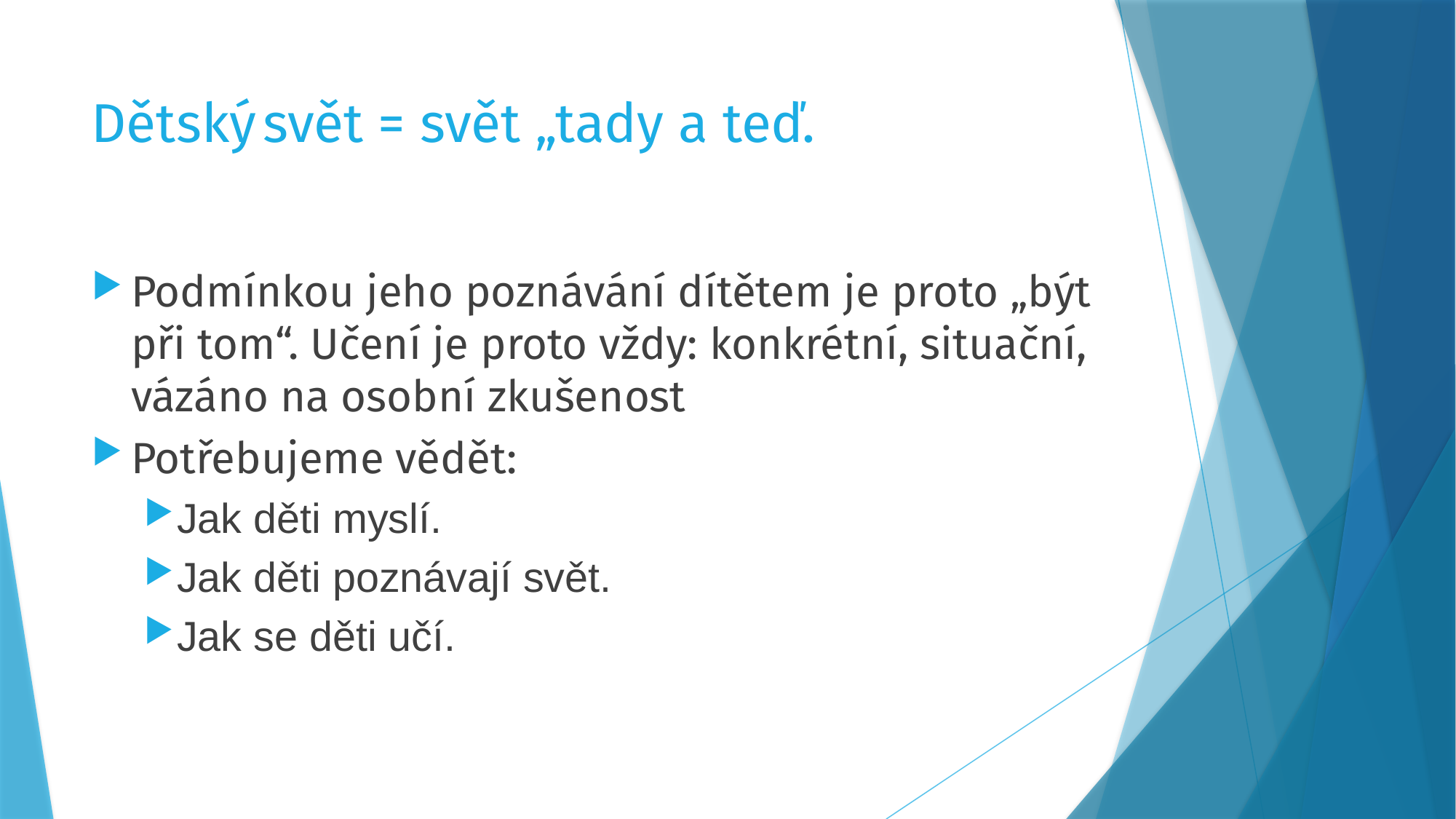

Dětský svět = svět „tady a teď.
Podmínkou jeho poznávání dítětem je proto „být při tom“. Učení je proto vždy: konkrétní, situační, vázáno na osobní zkušenost
Potřebujeme vědět:
Jak děti myslí.
Jak děti poznávají svět.
Jak se děti učí.